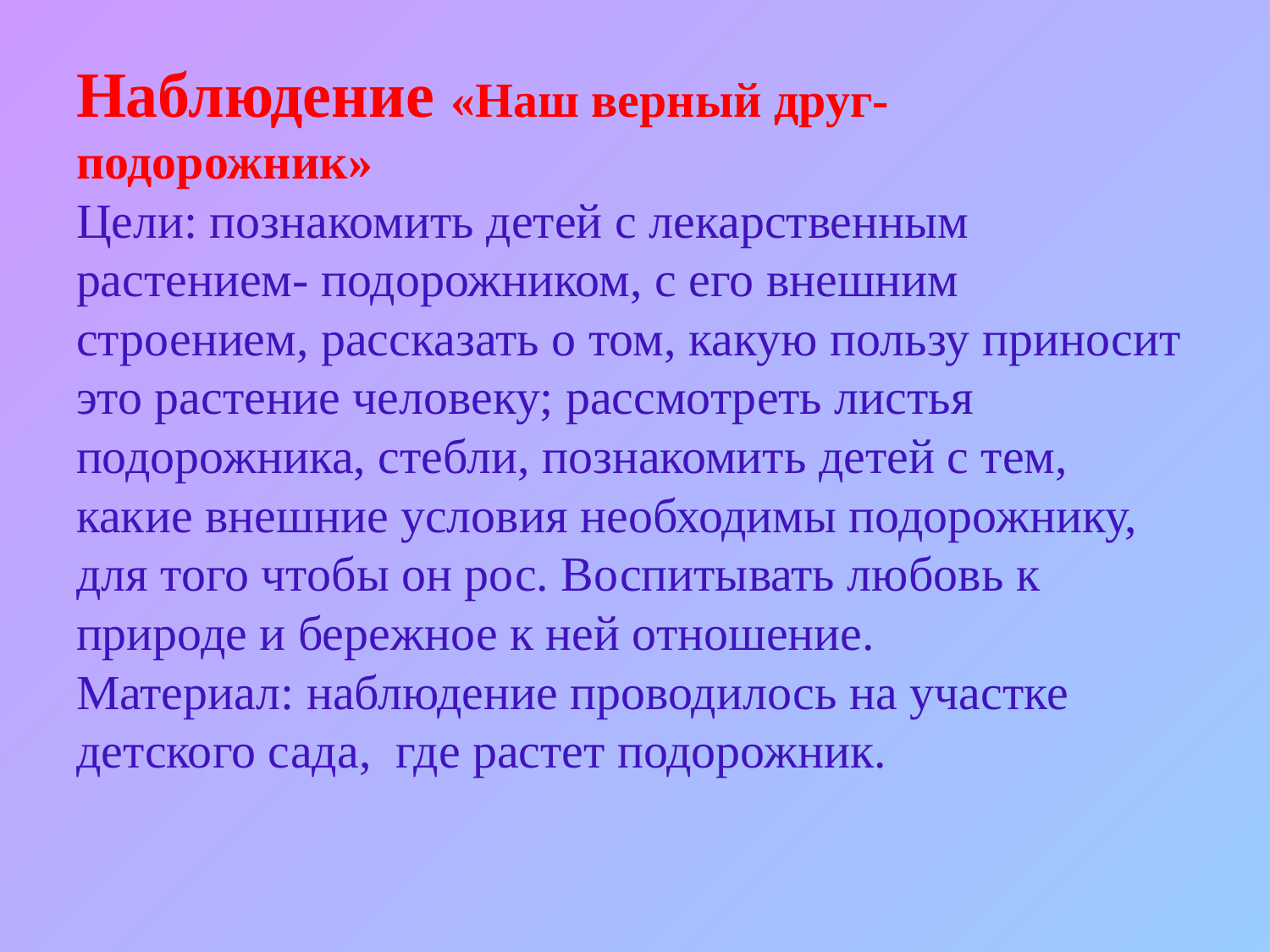

Наблюдение «Наш верный друг- подорожник»
Цели: познакомить детей с лекарственным растением- подорожником, с его внешним строением, рассказать о том, какую пользу приносит это растение человеку; рассмотреть листья подорожника, стебли, познакомить детей с тем, какие внешние условия необходимы подорожнику, для того чтобы он рос. Воспитывать любовь к природе и бережное к ней отношение.
Материал: наблюдение проводилось на участке детского сада,  где растет подорожник.